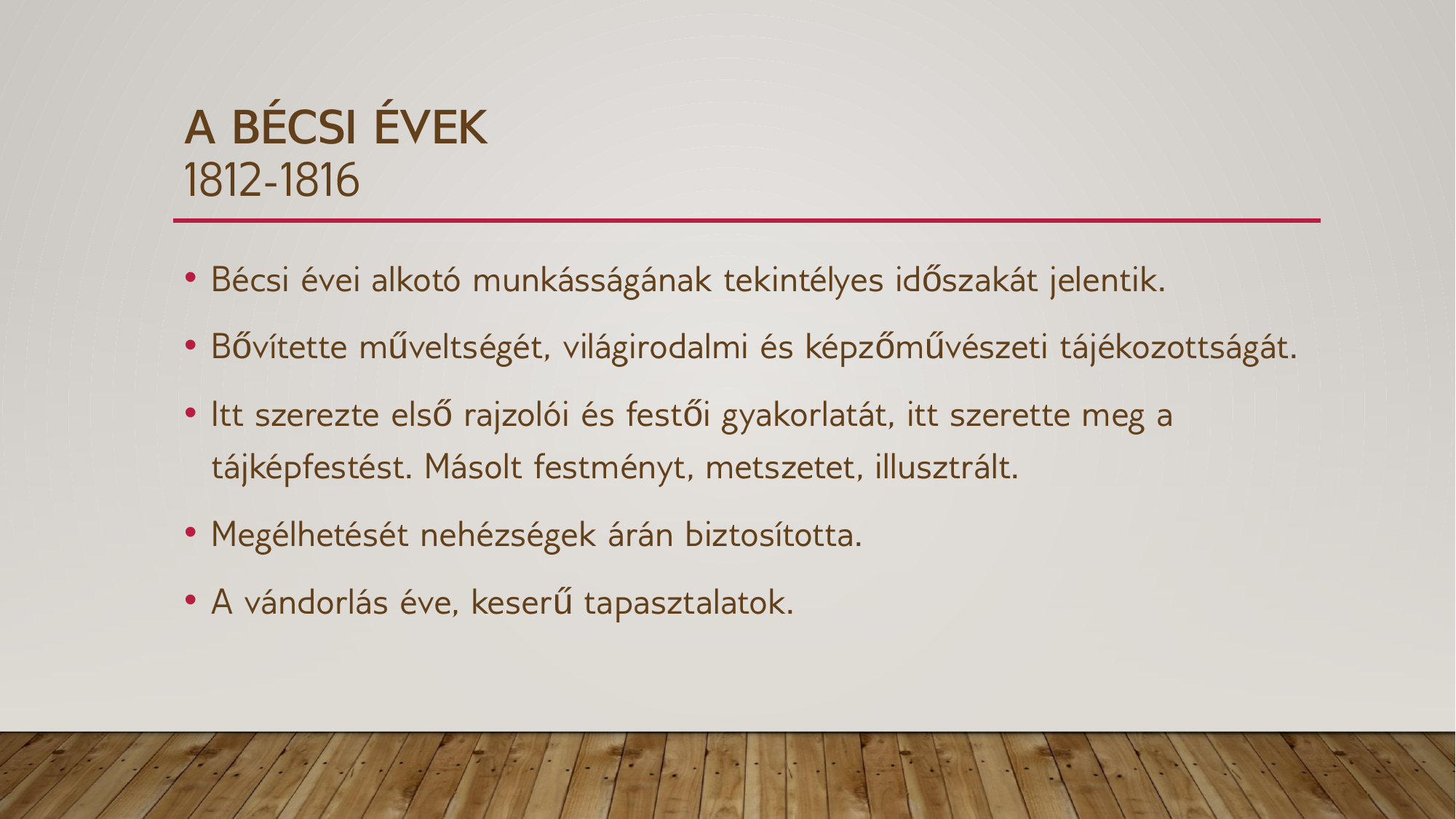

# A bécsi évek 1812-1816
Bécsi évei alkotó munkásságának tekintélyes időszakát jelentik.
Bővítette műveltségét, világirodalmi és képzőművészeti tájékozottságát.
Itt szerezte első rajzolói és festői gyakorlatát, itt szerette meg a tájképfestést. Másolt festményt, metszetet, illusztrált.
Megélhetését nehézségek árán biztosította.
A vándorlás éve, keserű tapasztalatok.